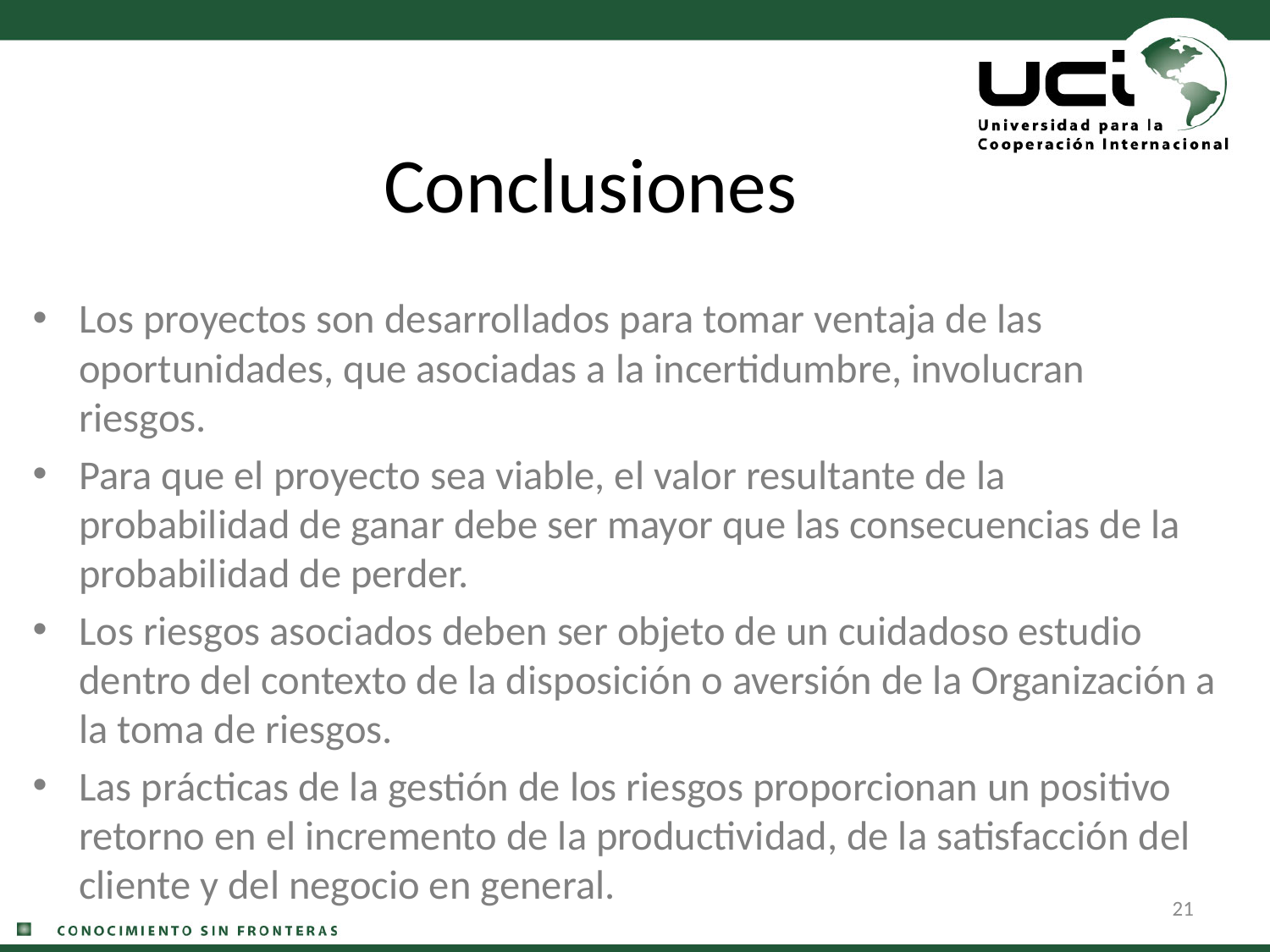

# Conclusiones
Los proyectos son desarrollados para tomar ventaja de las oportunidades, que asociadas a la incertidumbre, involucran riesgos.
Para que el proyecto sea viable, el valor resultante de la probabilidad de ganar debe ser mayor que las consecuencias de la probabilidad de perder.
Los riesgos asociados deben ser objeto de un cuidadoso estudio dentro del contexto de la disposición o aversión de la Organización a la toma de riesgos.
Las prácticas de la gestión de los riesgos proporcionan un positivo retorno en el incremento de la productividad, de la satisfacción del cliente y del negocio en general.
21